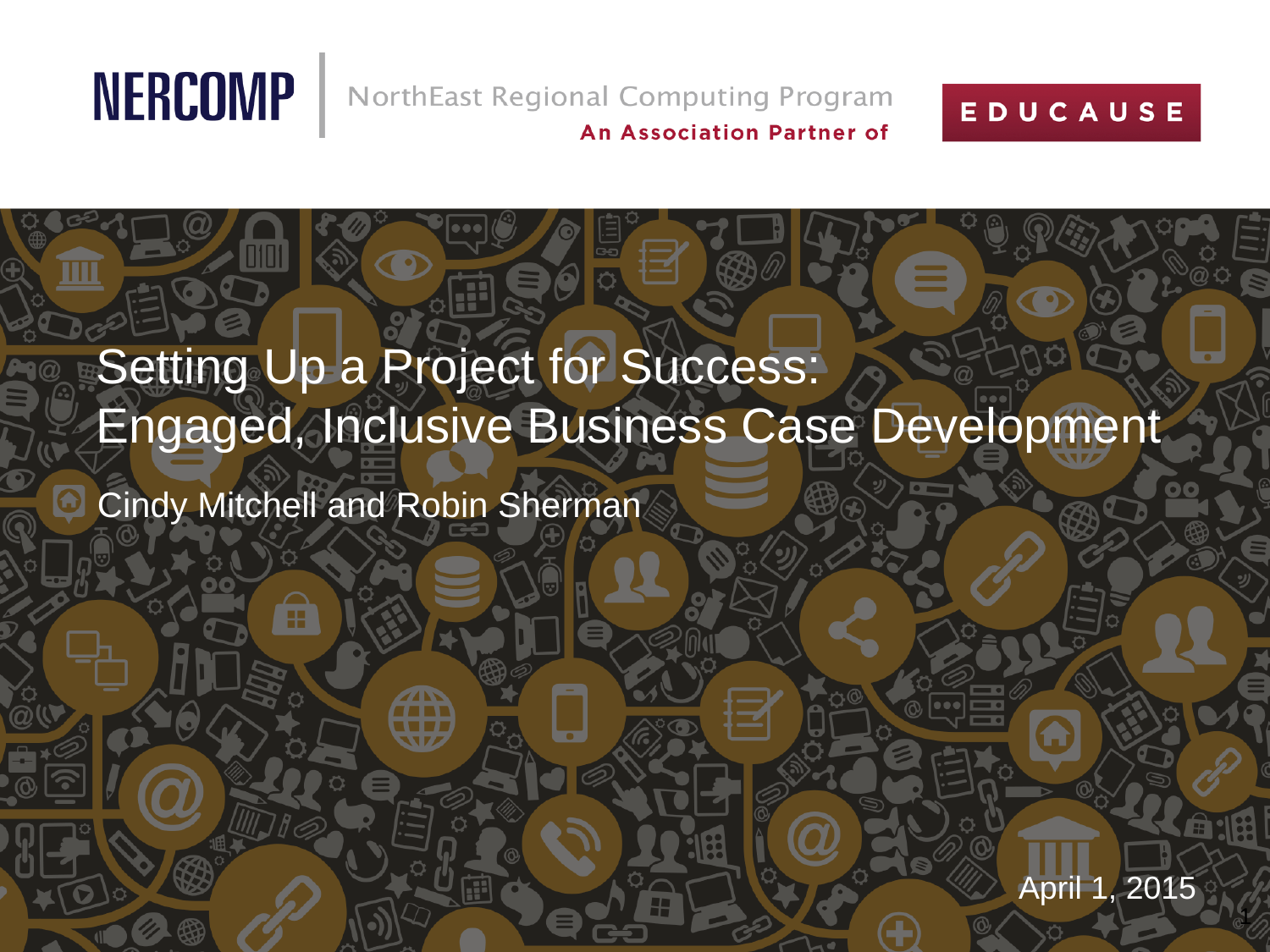

Setting Up a Project for Success:
Engaged, Inclusive Business Case Development
Cindy Mitchell and Robin Sherman
April 1, 2015

1